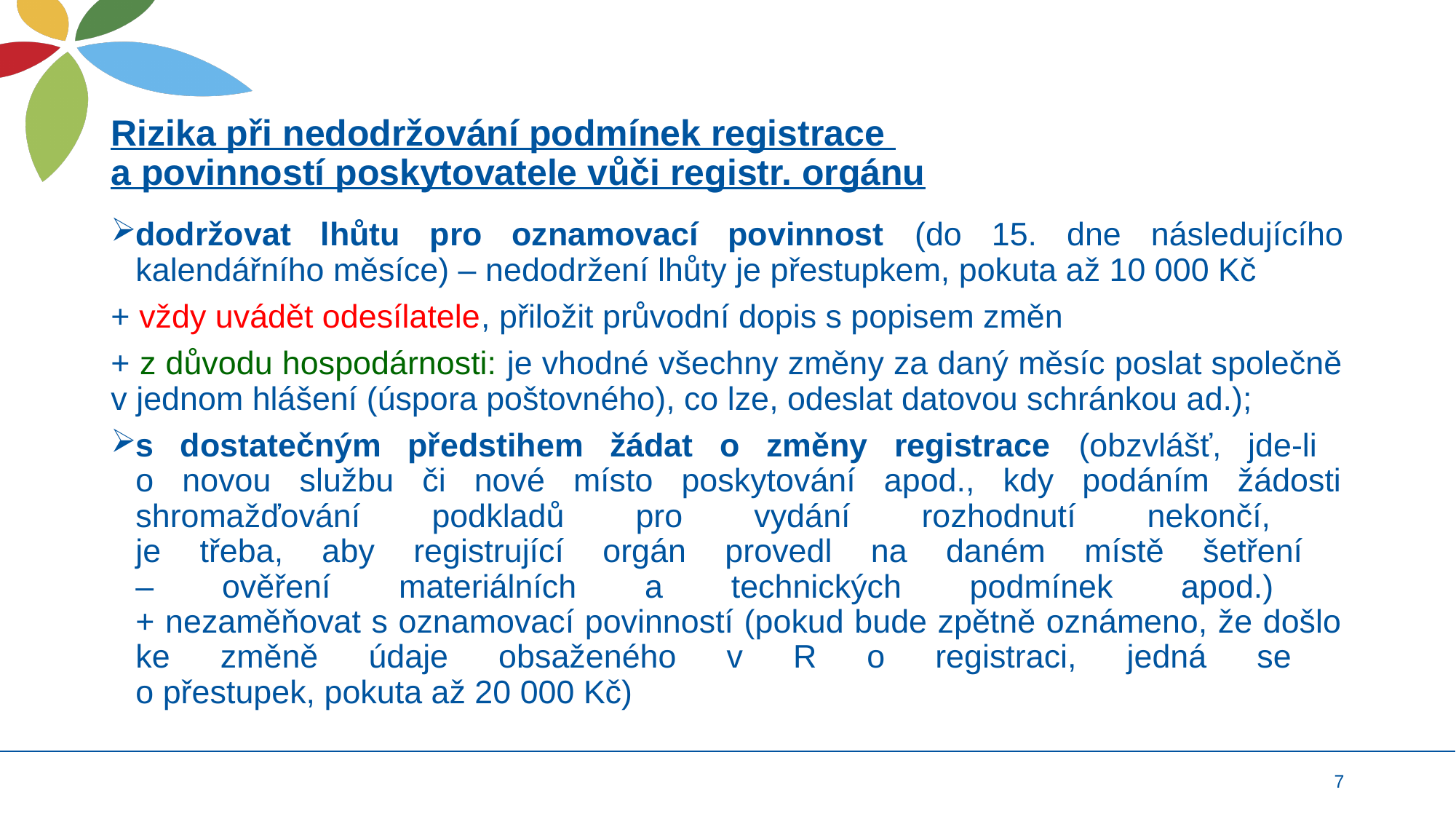

# Rizika při nedodržování podmínek registrace a povinností poskytovatele vůči registr. orgánu
dodržovat lhůtu pro oznamovací povinnost (do 15. dne následujícího kalendářního měsíce) – nedodržení lhůty je přestupkem, pokuta až 10 000 Kč
+ vždy uvádět odesílatele, přiložit průvodní dopis s popisem změn
+ z důvodu hospodárnosti: je vhodné všechny změny za daný měsíc poslat společně v jednom hlášení (úspora poštovného), co lze, odeslat datovou schránkou ad.);
s dostatečným předstihem žádat o změny registrace (obzvlášť, jde-li
o novou službu či nové místo poskytování apod., kdy podáním žádosti shromažďování podkladů pro vydání rozhodnutí nekončí,
je třeba, aby registrující orgán provedl na daném místě šetření
– ověření materiálních a technických podmínek apod.)
+ nezaměňovat s oznamovací povinností (pokud bude zpětně oznámeno, že došlo ke změně údaje obsaženého v R o registraci, jedná se
o přestupek, pokuta až 20 000 Kč)

7